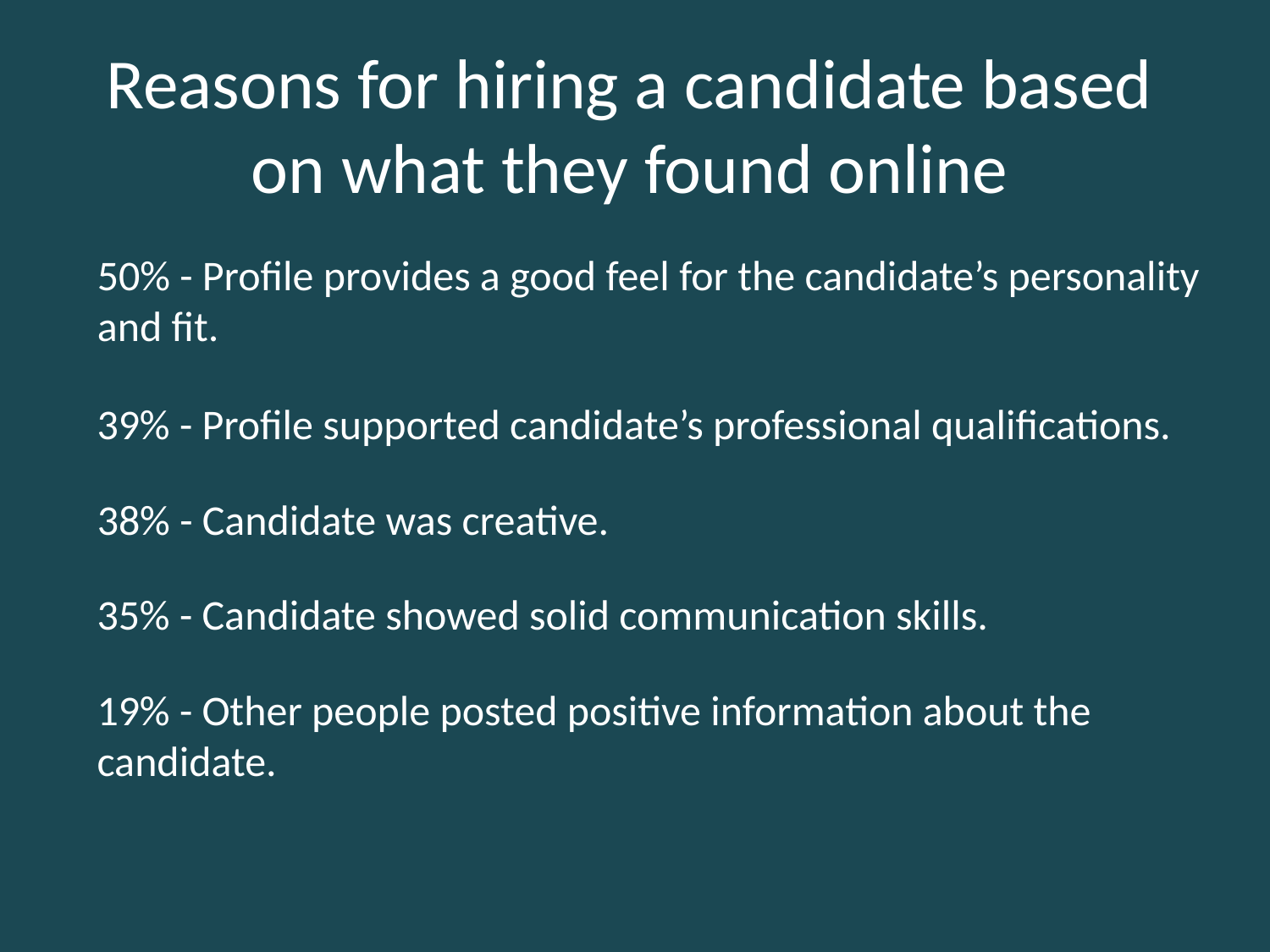

Reasons for hiring a candidate based on what they found online
# 50% - Profile provides a good feel for the candidate’s personality and fit.
39% - Profile supported candidate’s professional qualifications.
38% - Candidate was creative.
35% - Candidate showed solid communication skills.
19% - Other people posted positive information about the candidate.